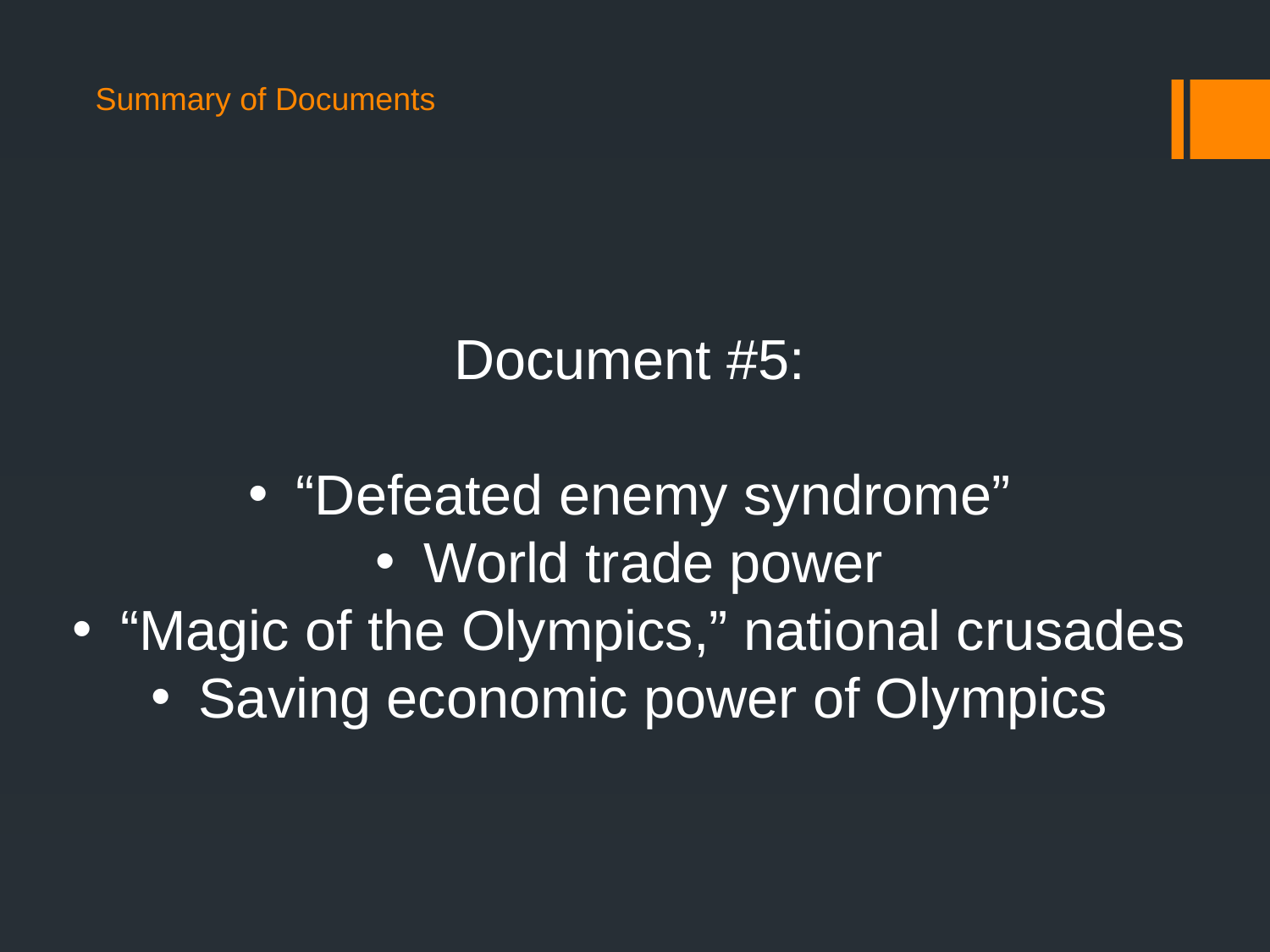

Summary of Documents

Document #5:

“Defeated enemy syndrome”
World trade power
“Magic of the Olympics,” national crusades
Saving economic power of Olympics